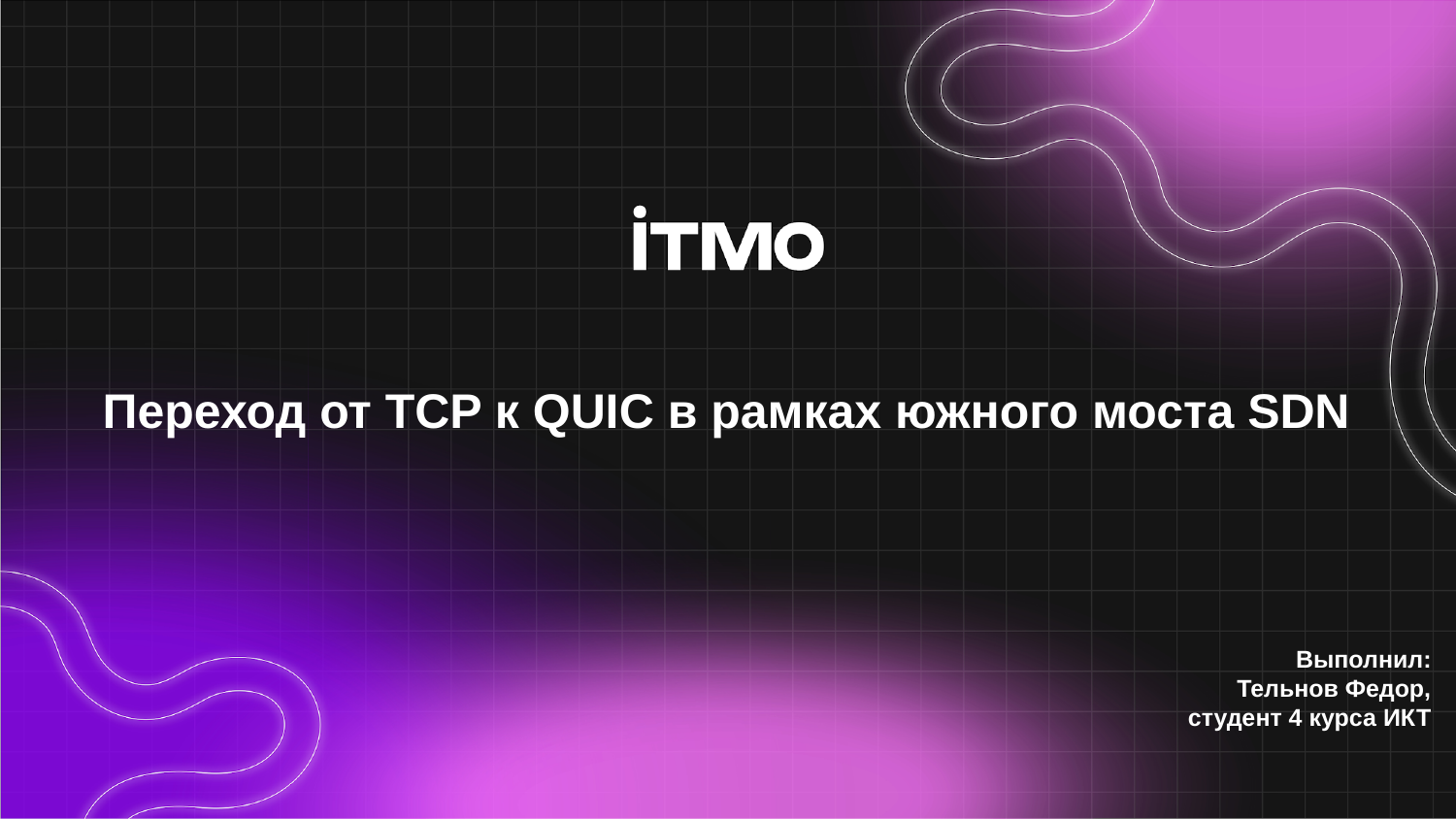

# Переход от TCP к QUIC в рамках южного моста SDN
Выполнил:
Тельнов Федор,
студент 4 курса ИКТ